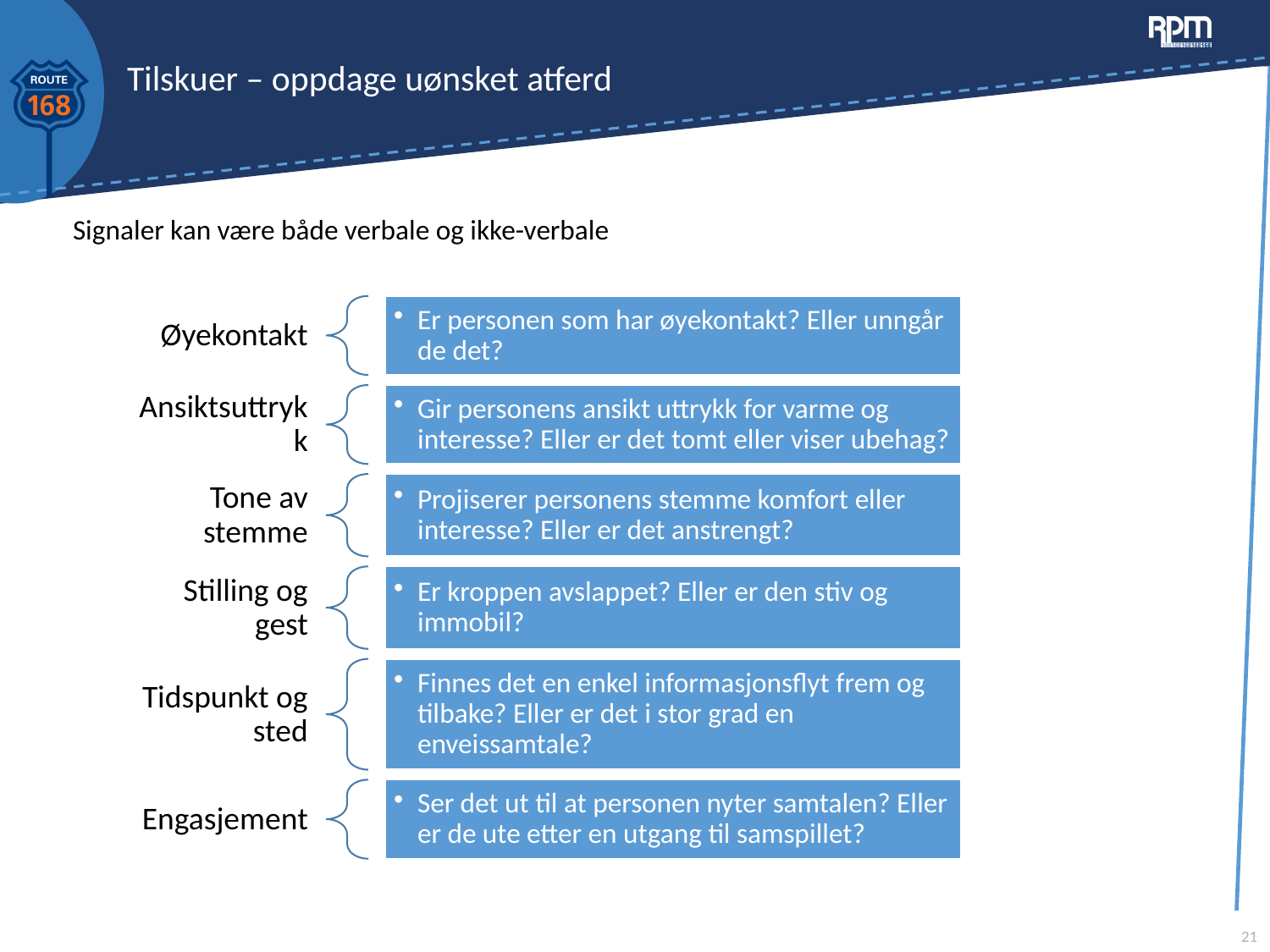

# Tilskuer – oppdage uønsket atferd
Signaler kan være både verbale og ikke-verbale

Øyekontakt
Er personen som har øyekontakt? Eller unngår de det?
Ansiktsuttrykk
Gir personens ansikt uttrykk for varme og interesse? Eller er det tomt eller viser ubehag?
Tone av stemme
Projiserer personens stemme komfort eller interesse? Eller er det anstrengt?
Stilling og gest
Er kroppen avslappet? Eller er den stiv og immobil?
Tidspunkt og sted
Finnes det en enkel informasjonsflyt frem og tilbake? Eller er det i stor grad en enveissamtale?
Engasjement
Ser det ut til at personen nyter samtalen? Eller er de ute etter en utgang til samspillet?
21